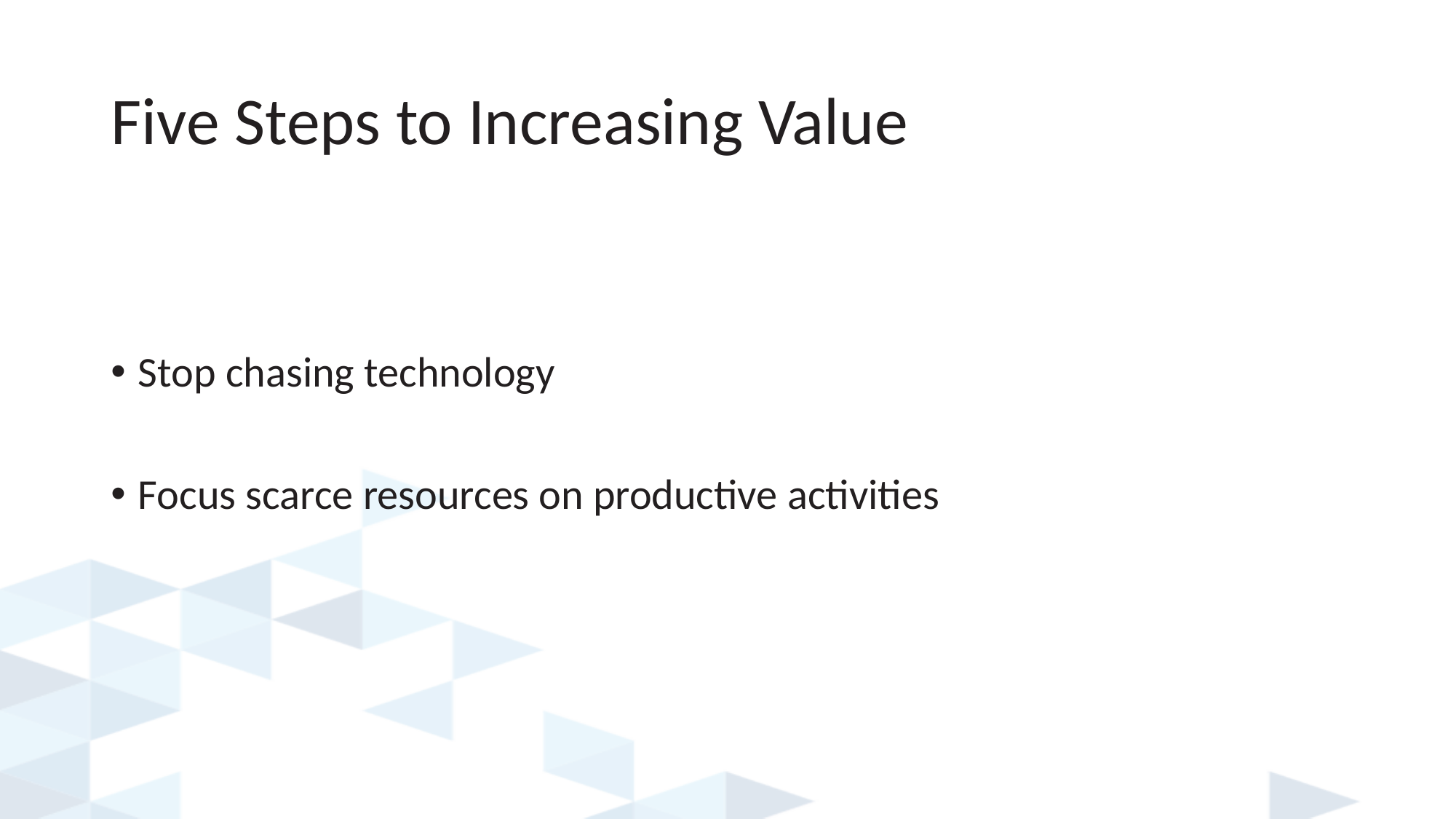

# Five Steps to Increasing Value

Stop chasing technology

Focus scarce resources on productive activities